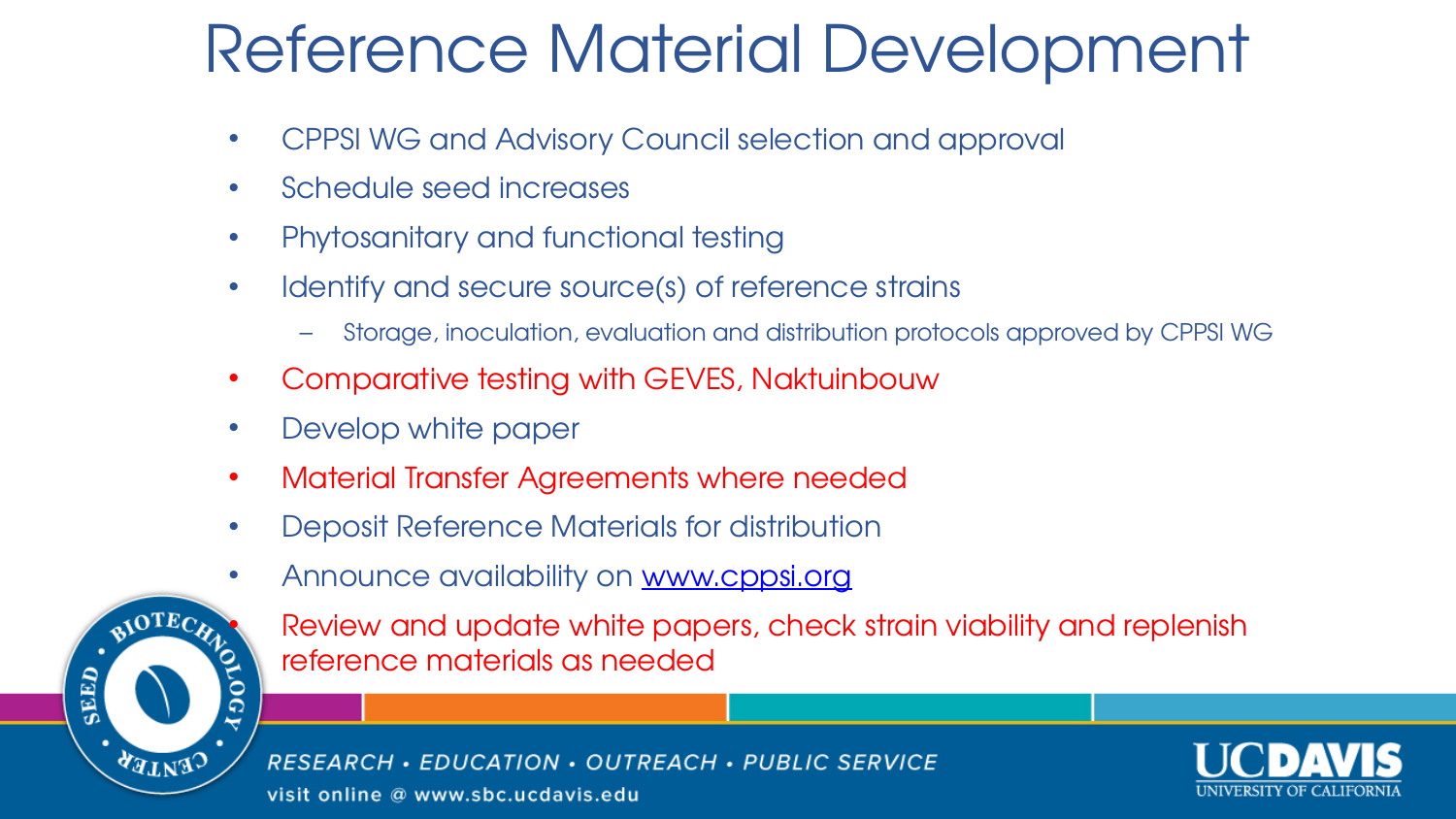

# Reference Material Development
CPPSI WG and Advisory Council selection and approval
Schedule seed increases
Phytosanitary and functional testing
Identify and secure source(s) of reference strains
Storage, inoculation, evaluation and distribution protocols approved by CPPSI WG
Comparative testing with GEVES, Naktuinbouw
Develop white paper
Material Transfer Agreements where needed
Deposit Reference Materials for distribution
Announce availability on www.cppsi.org
Review and update white papers, check strain viability and replenish reference materials as needed